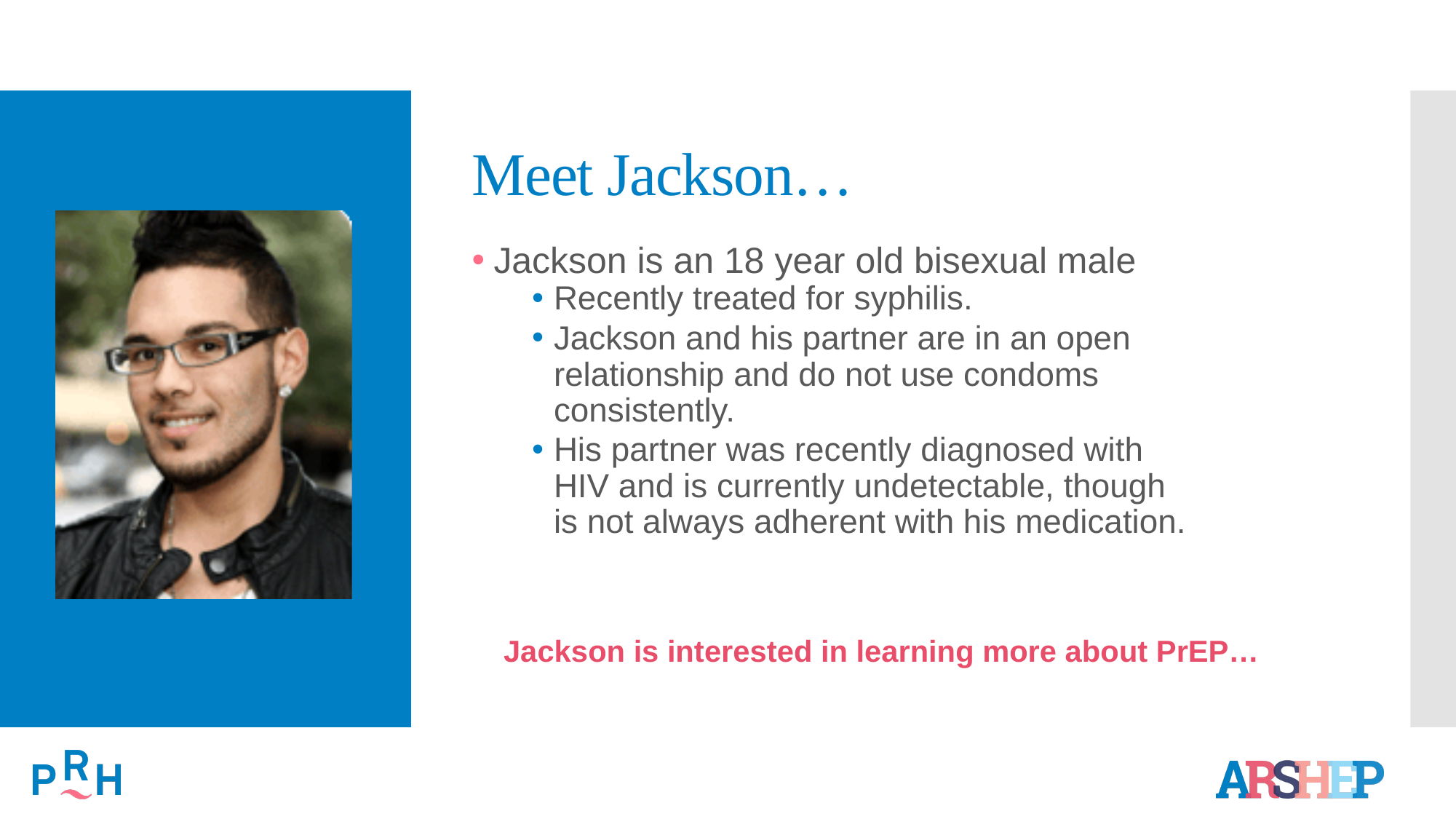

# Meet Jackson…

Jackson is an 18 year old bisexual male
Recently treated for syphilis.
Jackson and his partner are in an open relationship and do not use condoms consistently.
His partner was recently diagnosed with HIV and is currently undetectable, though is not always adherent with his medication.
Jackson is interested in learning more about PrEP…